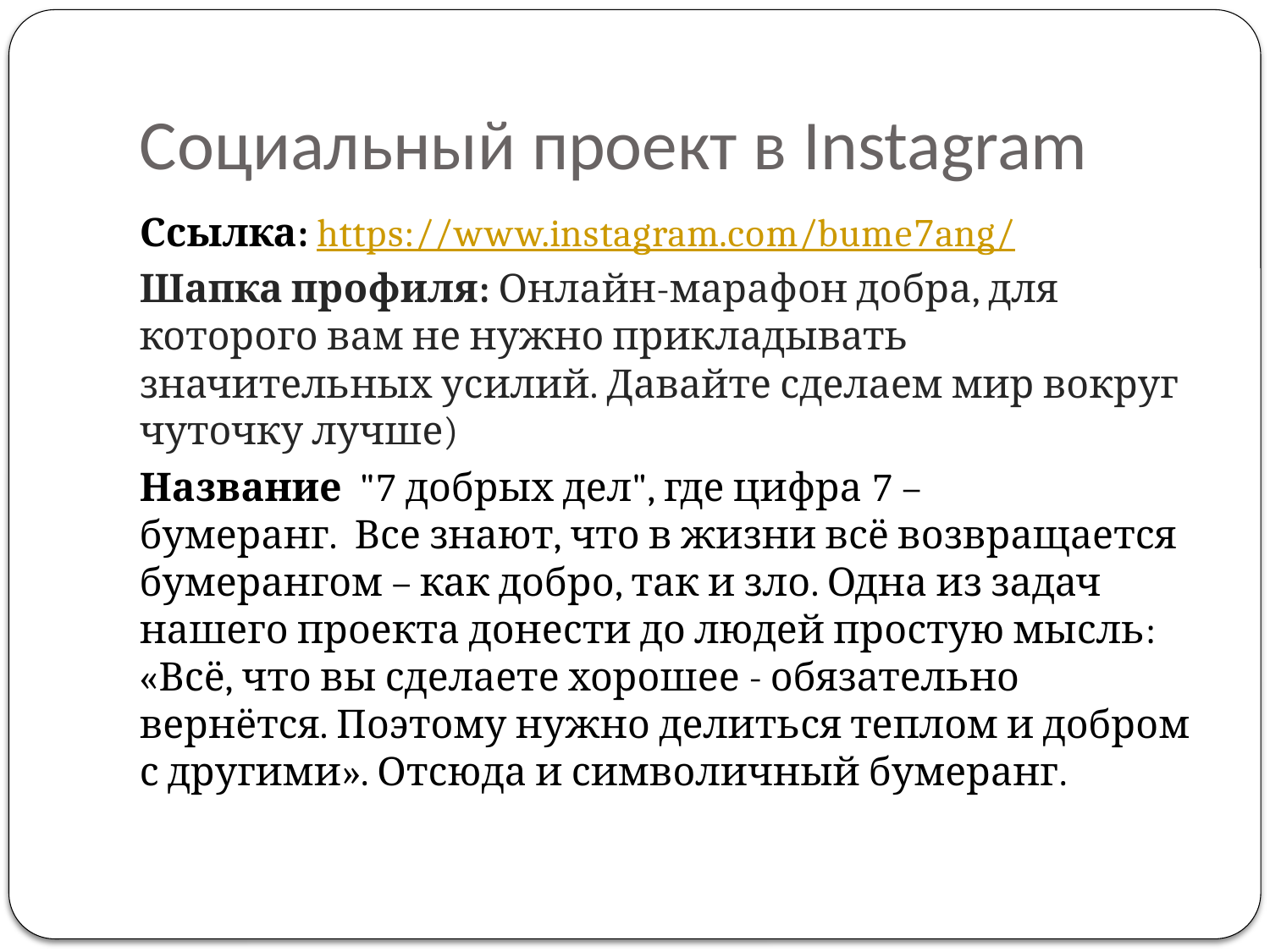

# Социальный проект в Instagram
Ссылка: https://www.instagram.com/bume7ang/
Шапка профиля: Онлайн-марафон добра, для которого вам не нужно прикладывать значительных усилий. Давайте сделаем мир вокруг чуточку лучше)
Название  "7 добрых дел", где цифра 7 – бумеранг.  Все знают, что в жизни всё возвращается бумерангом – как добро, так и зло. Одна из задач  нашего проекта донести до людей простую мысль: «Всё, что вы сделаете хорошее - обязательно вернётся. Поэтому нужно делиться теплом и добром с другими». Отсюда и символичный бумеранг.